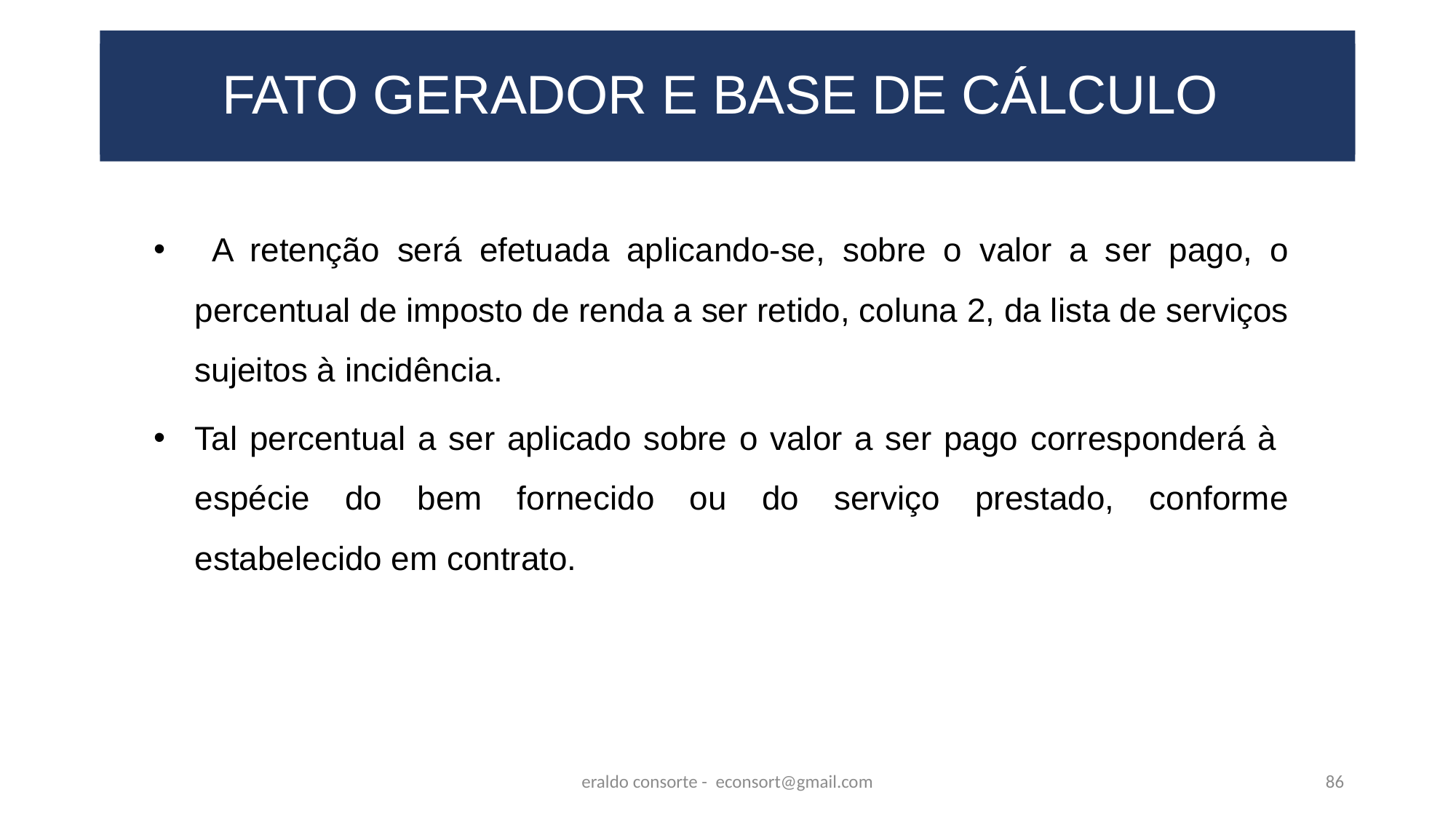

FATO GERADOR E BASE DE CÁLCULO
# FATO GERADOR E CÁLCULO

 A retenção será efetuada aplicando-se, sobre o valor a ser pago, o percentual de imposto de renda a ser retido, coluna 2, da lista de serviços sujeitos à incidência.
Tal percentual a ser aplicado sobre o valor a ser pago corresponderá à  espécie  do  bem  fornecido  ou  do  serviço  prestado,  conforme estabelecido em contrato.

eraldo consorte -  econsort@gmail.com
86